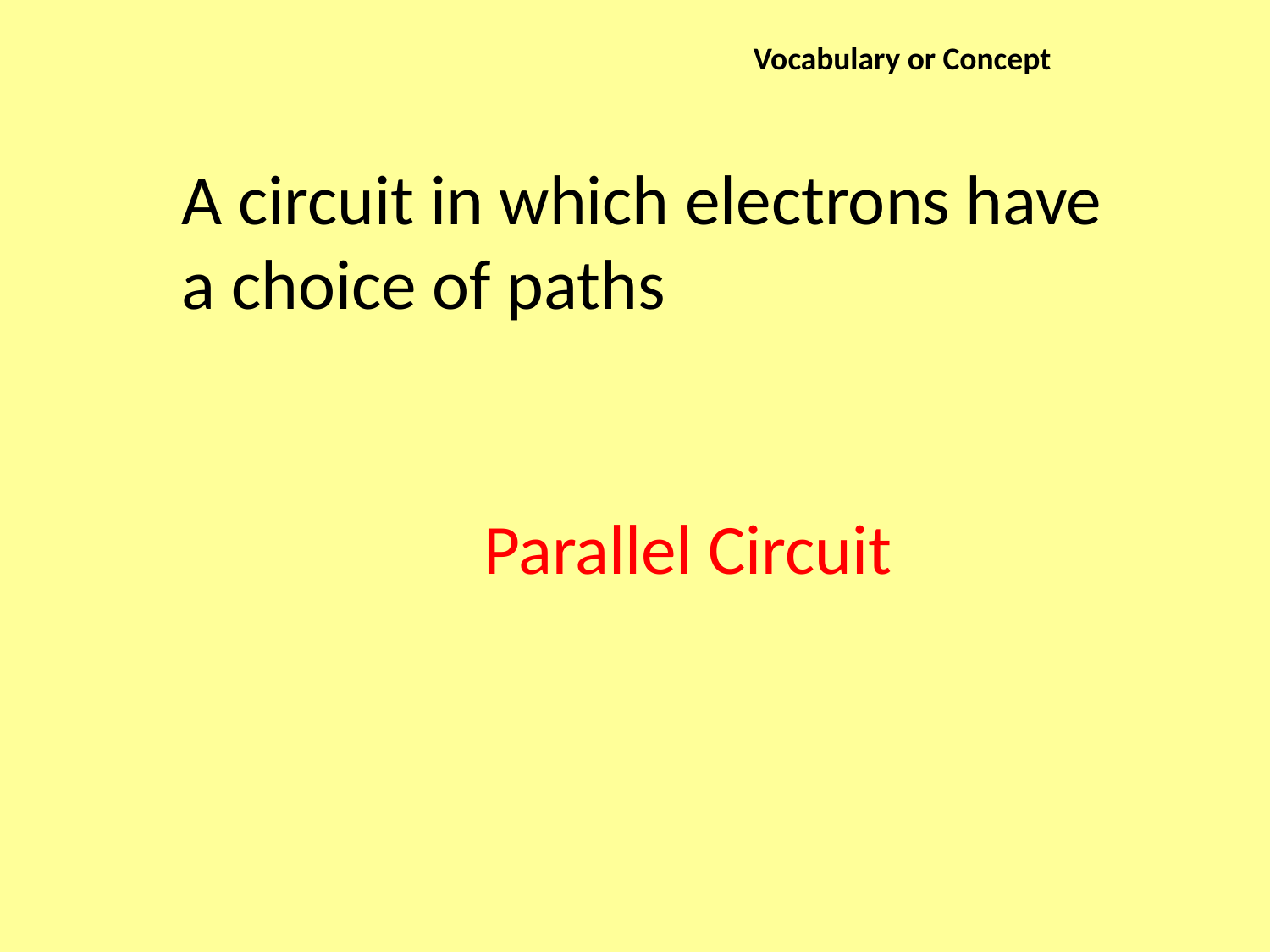

Vocabulary or Concept
A circuit in which electrons have a choice of paths
Parallel Circuit